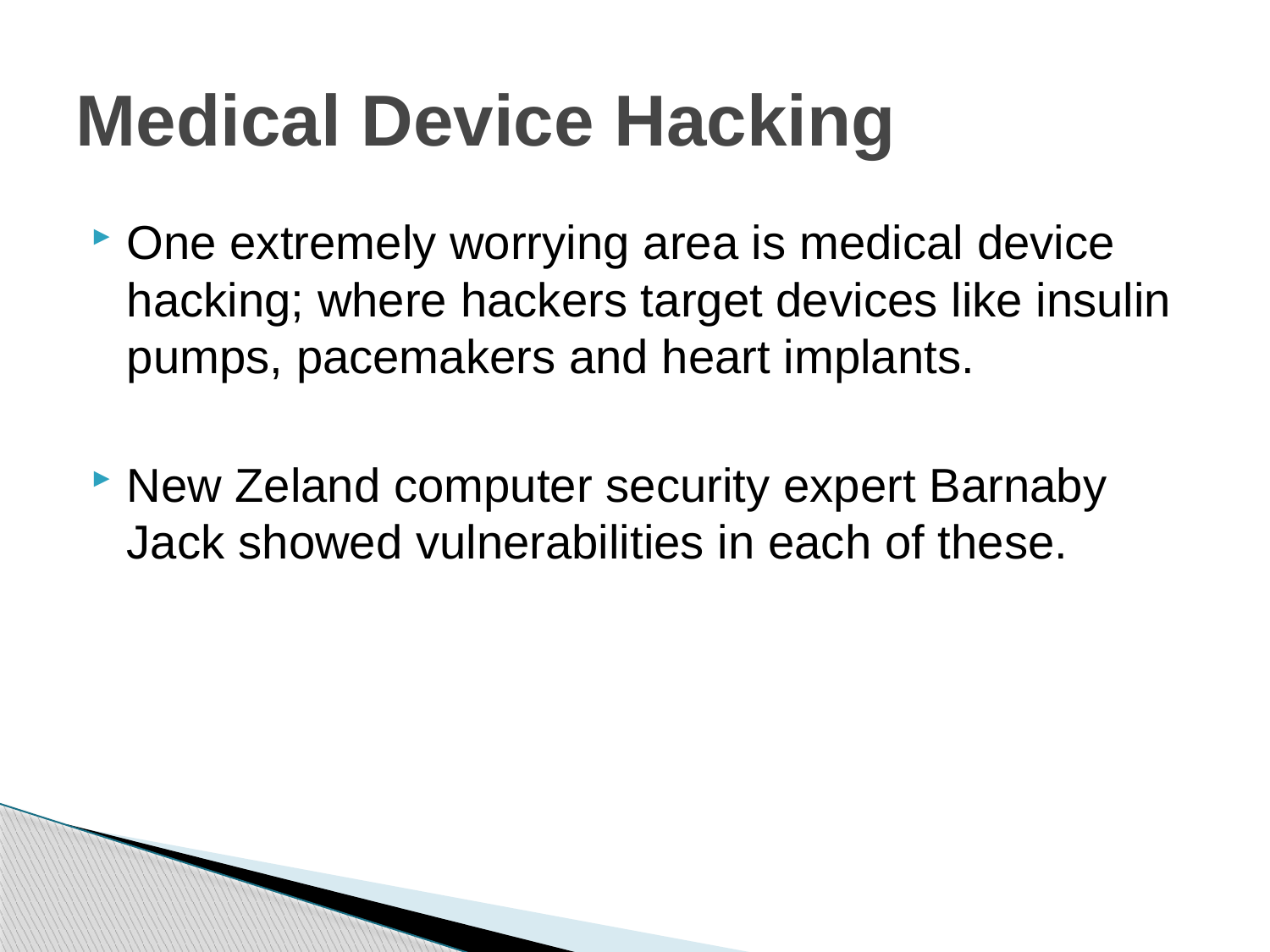

# Medical Device Hacking
One extremely worrying area is medical device hacking; where hackers target devices like insulin pumps, pacemakers and heart implants.

New Zeland computer security expert Barnaby Jack showed vulnerabilities in each of these.